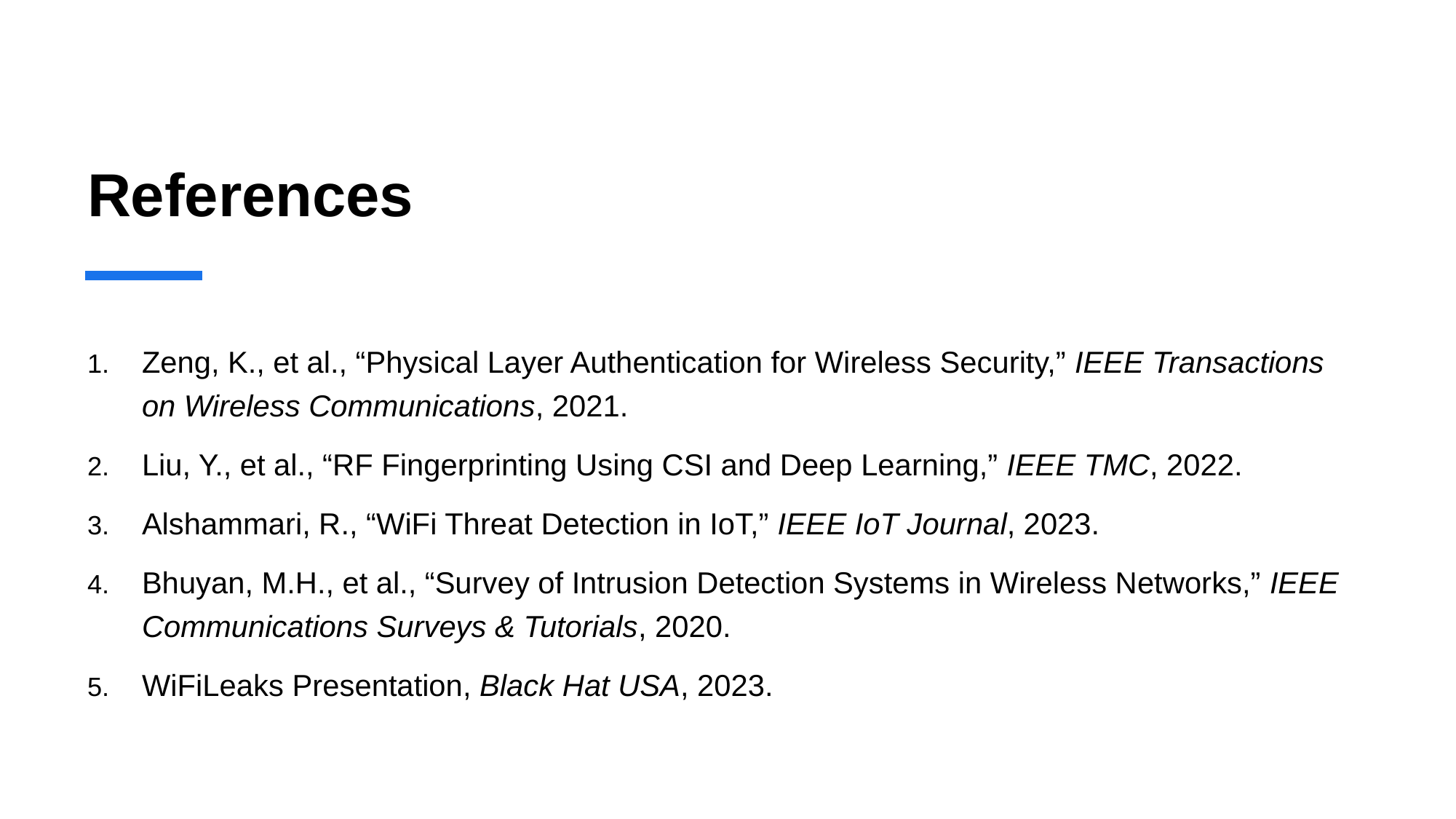

# References
Zeng, K., et al., “Physical Layer Authentication for Wireless Security,” IEEE Transactions on Wireless Communications, 2021.
Liu, Y., et al., “RF Fingerprinting Using CSI and Deep Learning,” IEEE TMC, 2022.
Alshammari, R., “WiFi Threat Detection in IoT,” IEEE IoT Journal, 2023.
Bhuyan, M.H., et al., “Survey of Intrusion Detection Systems in Wireless Networks,” IEEE Communications Surveys & Tutorials, 2020.
WiFiLeaks Presentation, Black Hat USA, 2023.